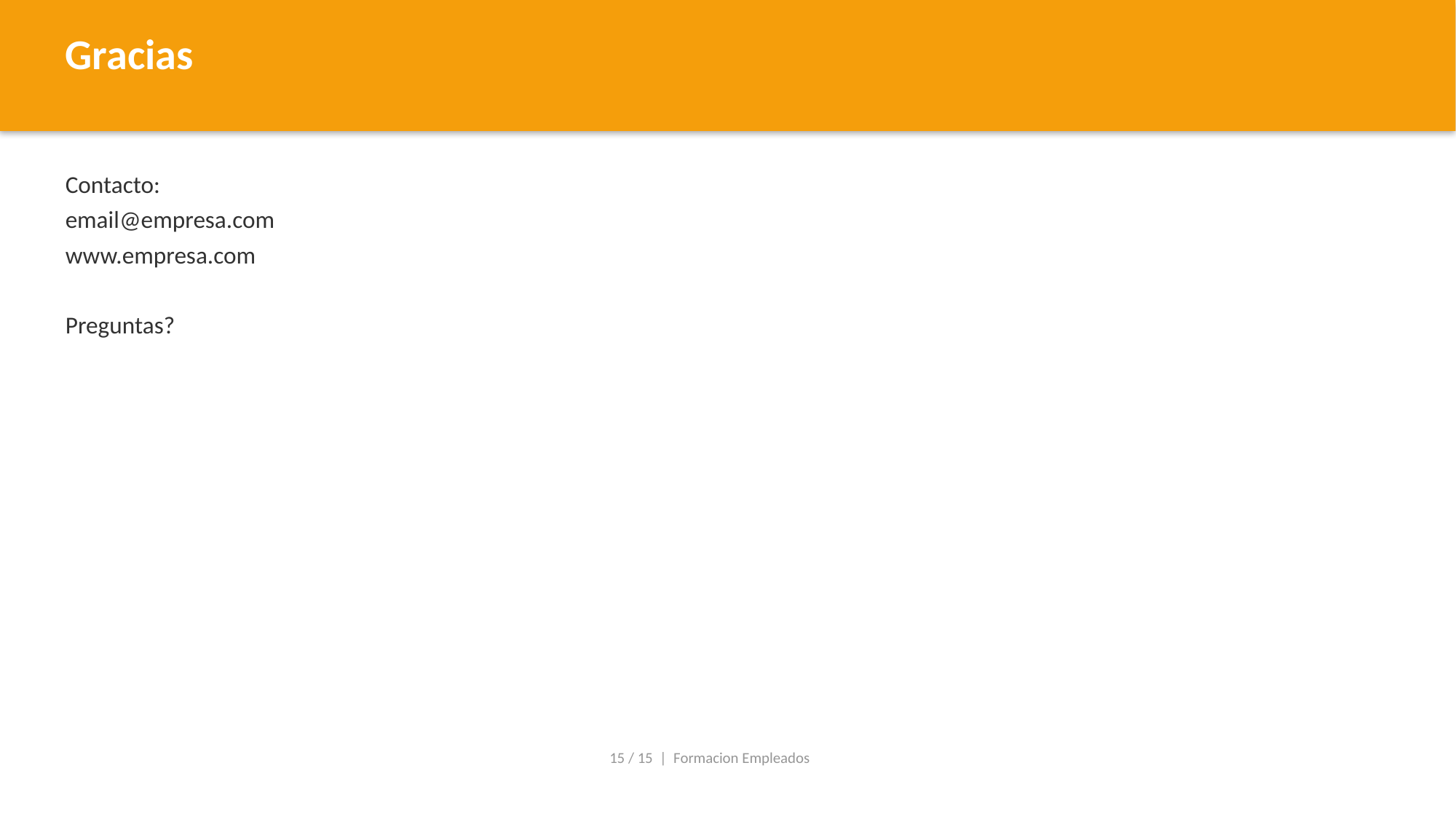

Gracias
Contacto:
email@empresa.com
www.empresa.com

Preguntas?
15 / 15  |  Formacion Empleados